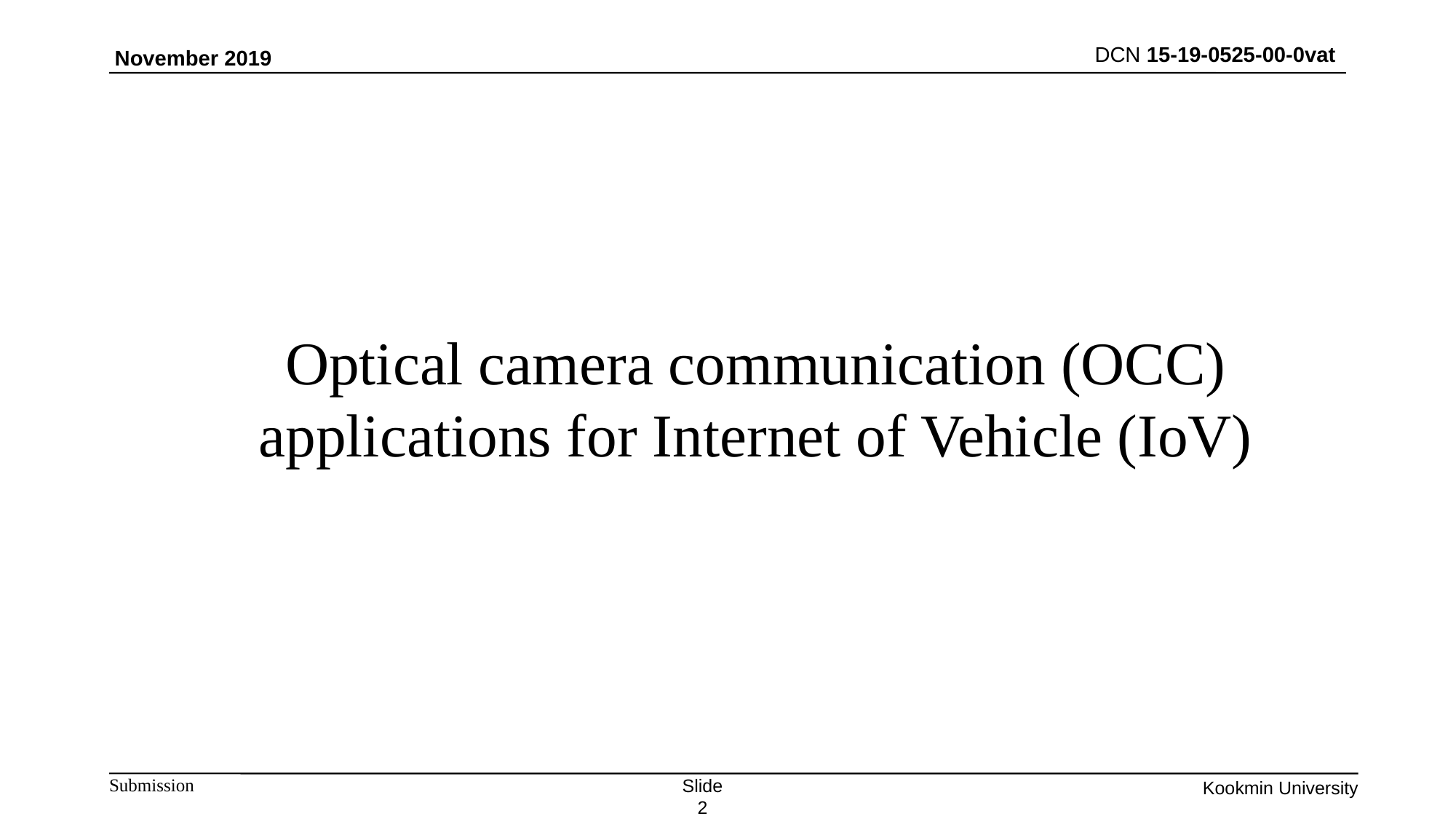

November 2019
# Optical camera communication (OCC) applications for Internet of Vehicle (IoV)
Slide 2
Kookmin University